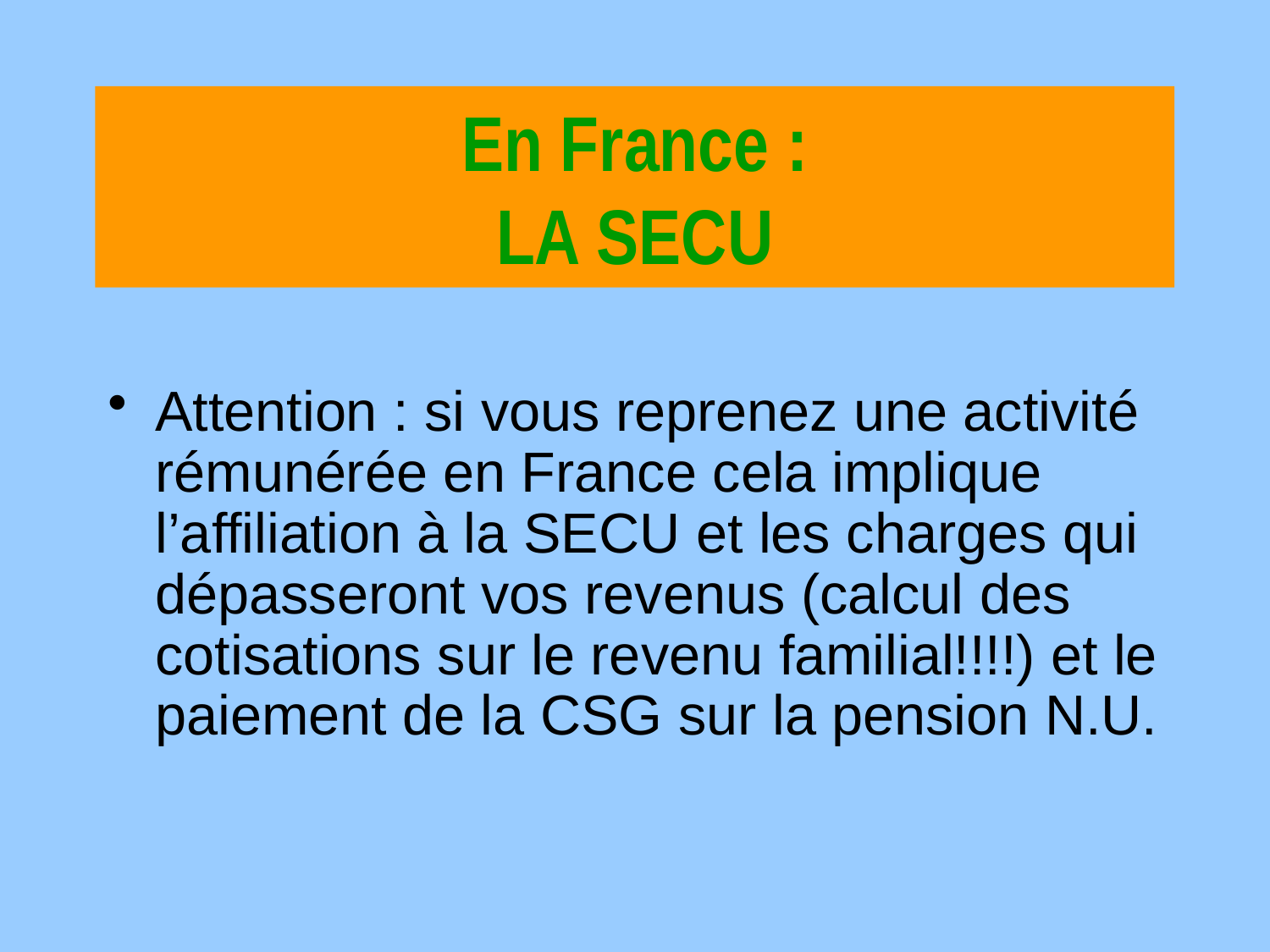

# En France : LA SECU
Attention : si vous reprenez une activité rémunérée en France cela implique l’affiliation à la SECU et les charges qui dépasseront vos revenus (calcul des cotisations sur le revenu familial!!!!) et le paiement de la CSG sur la pension N.U.